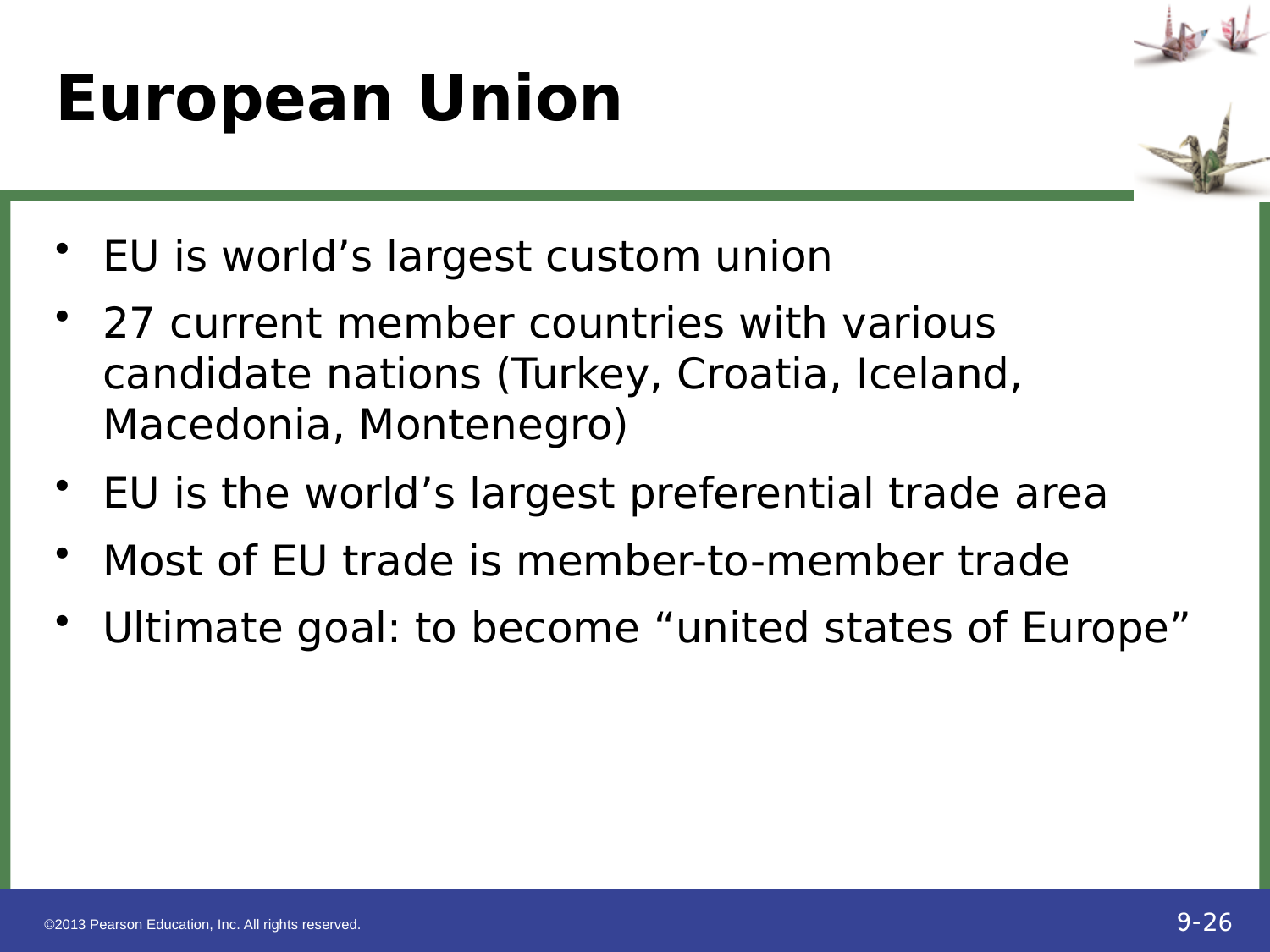

EU is world’s largest custom union
27 current member countries with various candidate nations (Turkey, Croatia, Iceland, Macedonia, Montenegro)
EU is the world’s largest preferential trade area
Most of EU trade is member-to-member trade
Ultimate goal: to become “united states of Europe”
European Union